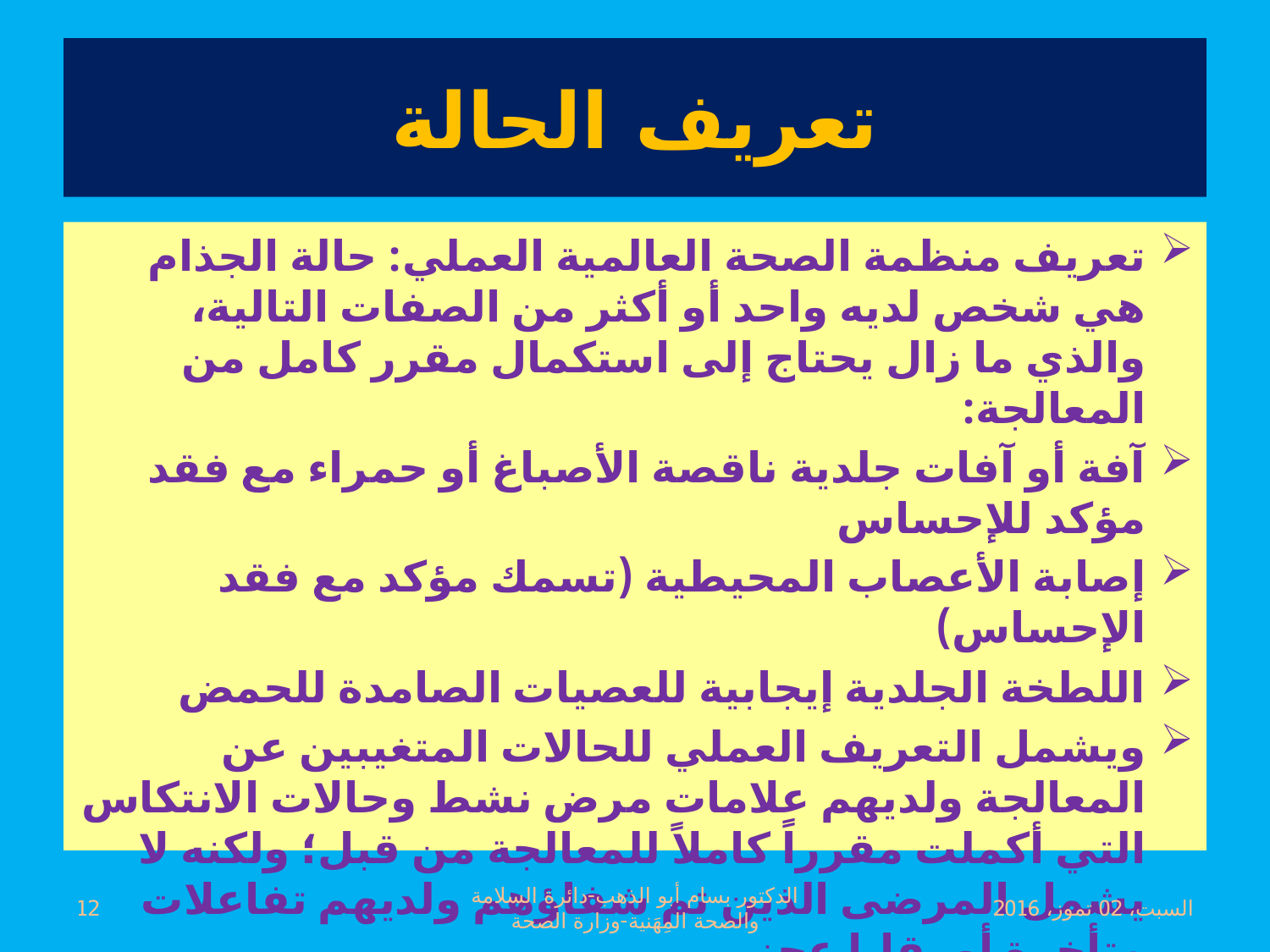

# تعريف الحالة
تعريف منظمة الصحة العالمية العملي: حالة الجذام هي شخص لديه واحد أو أكثر من الصفات التالية، والذي ما زال يحتاج إلى استكمال مقرر كامل من المعالجة:
آفة أو آفات جلدية ناقصة الأصباغ أو حمراء مع فقد مؤكد للإحساس
إصابة الأعصاب المحيطية (تسمك مؤكد مع فقد الإحساس)
اللطخة الجلدية إيجابية للعصيات الصامدة للحمض
ويشمل التعريف العملي للحالات المتغيبين عن المعالجة ولديهم علامات مرض نشط وحالات الانتكاس التي أكملت مقرراً كاملاً للمعالجة من قبل؛ ولكنه لا يشمل المرضى الذين تم شفاؤهم ولديهم تفاعلات متأخرة أو بقايا عجز

12
الدكتور بسام أبو الذهب-دائرة السلامة والصحة المِهَنية-وزارة الصحة
السبت، 02 تموز، 2016